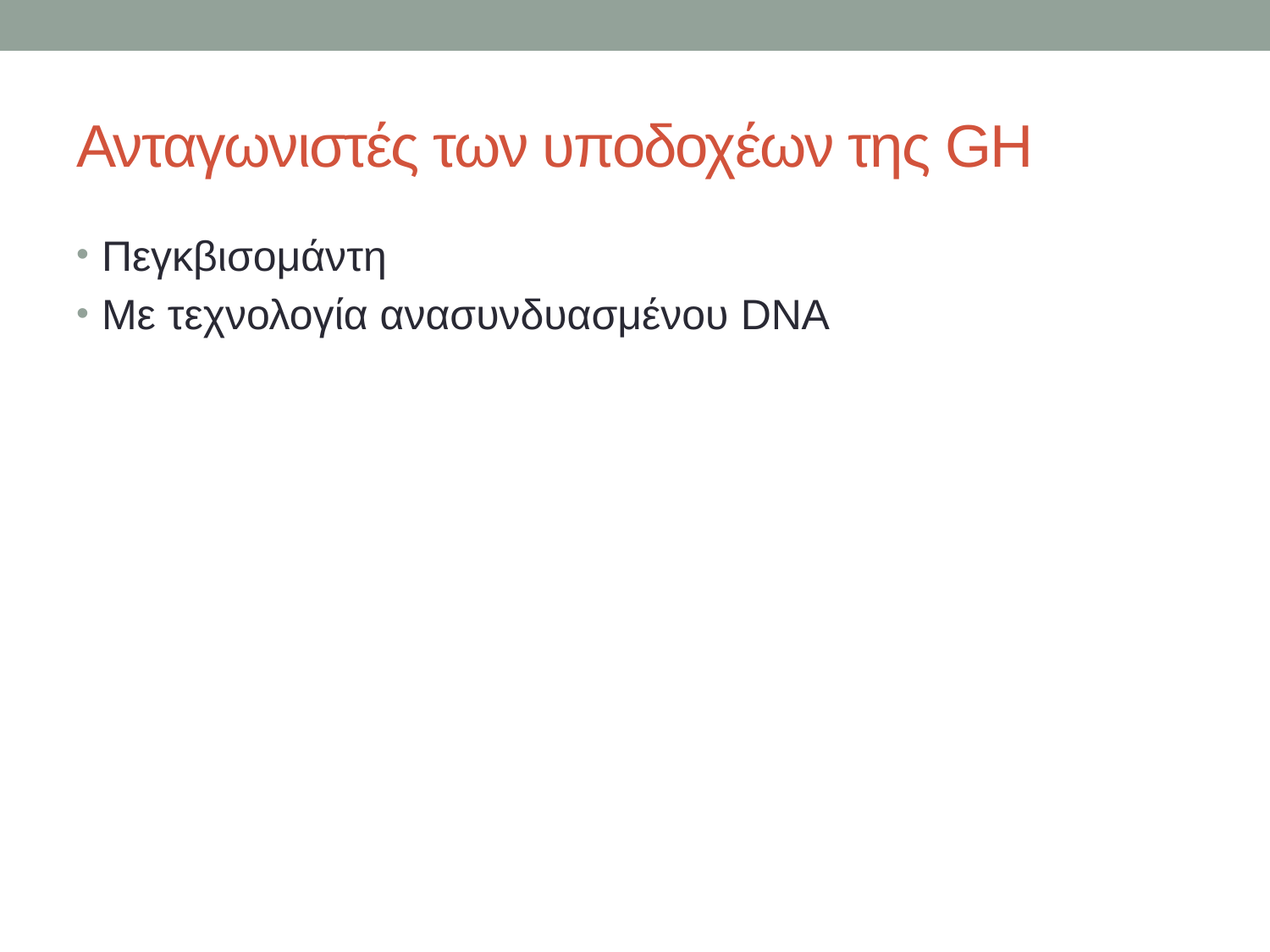

# Ανταγωνιστές των υποδοχέων της GH
Πεγκβισομάντη
Με τεχνολογία ανασυνδυασμένου DNA